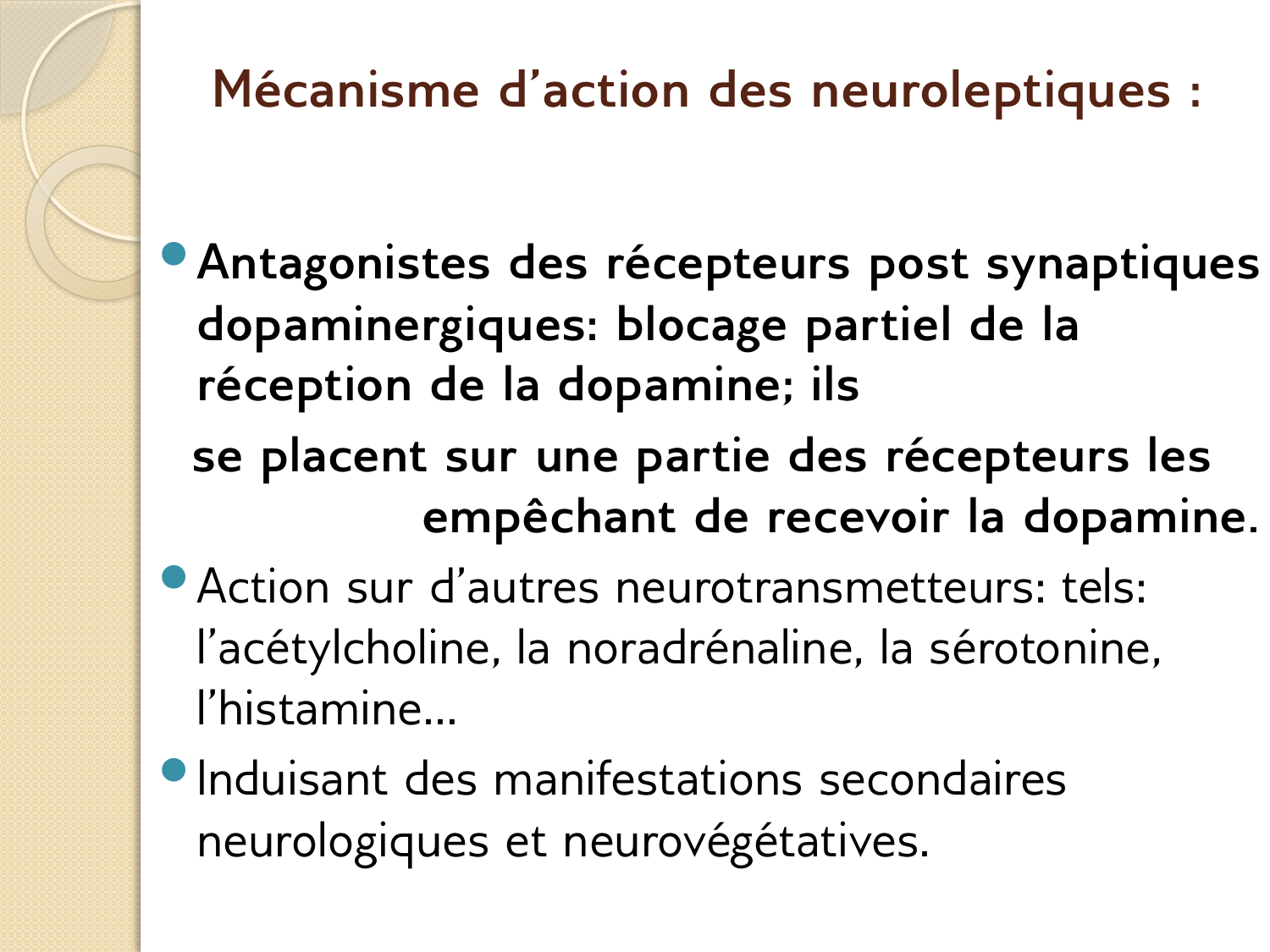

# Mécanisme d’action des neuroleptiques :
Antagonistes des récepteurs post synaptiques dopaminergiques: blocage partiel de la réception de la dopamine; ils
  se placent sur une partie des récepteurs les                     empêchant de recevoir la dopamine.
Action sur d’autres neurotransmetteurs: tels: l’acétylcholine, la noradrénaline, la sérotonine, l’histamine…
Induisant des manifestations secondaires neurologiques et neurovégétatives.